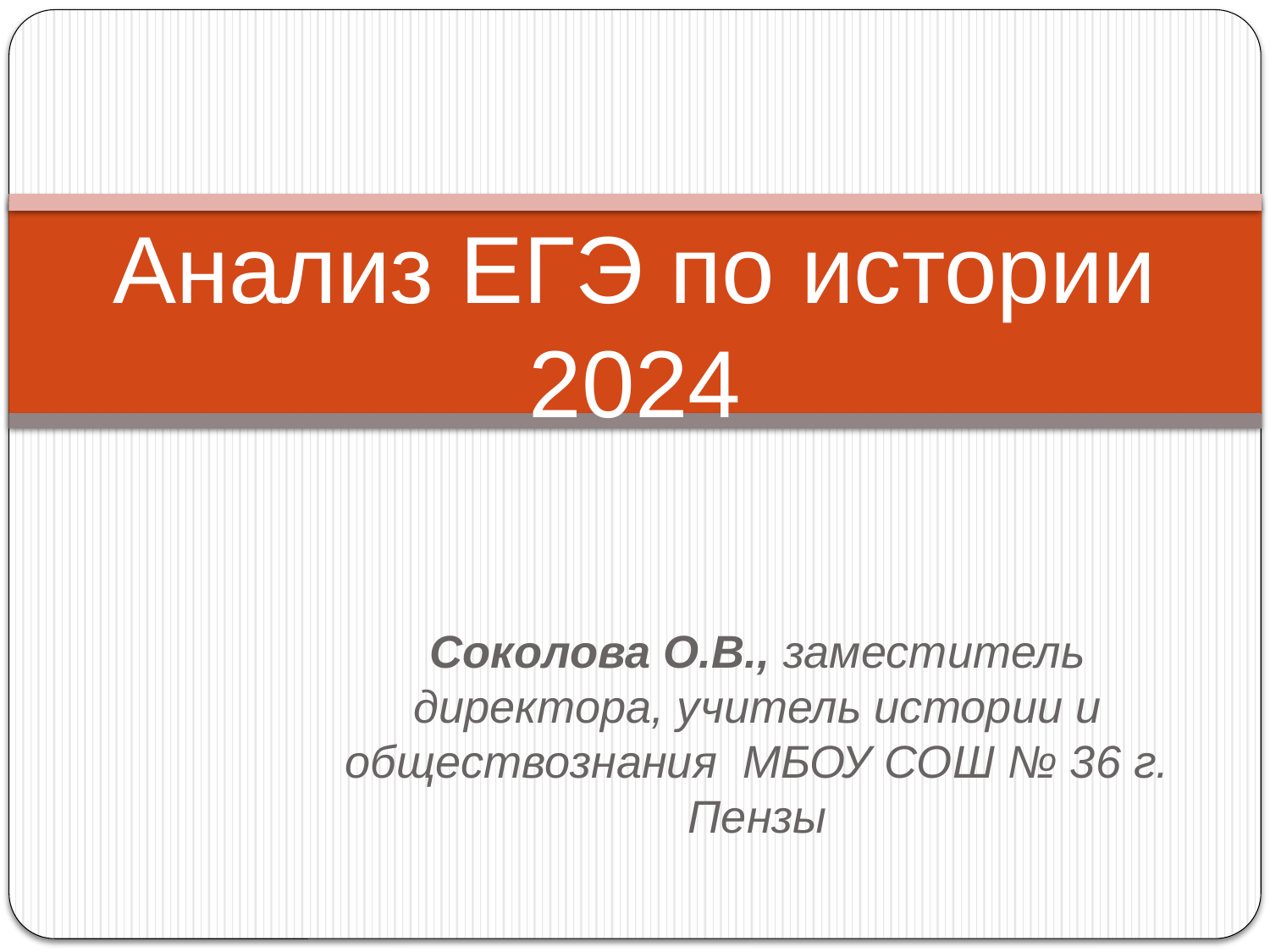

# Анализ ЕГЭ по истории 2024
Соколова О.В., заместитель директора, учитель истории и обществознания  МБОУ СОШ № 36 г. Пензы